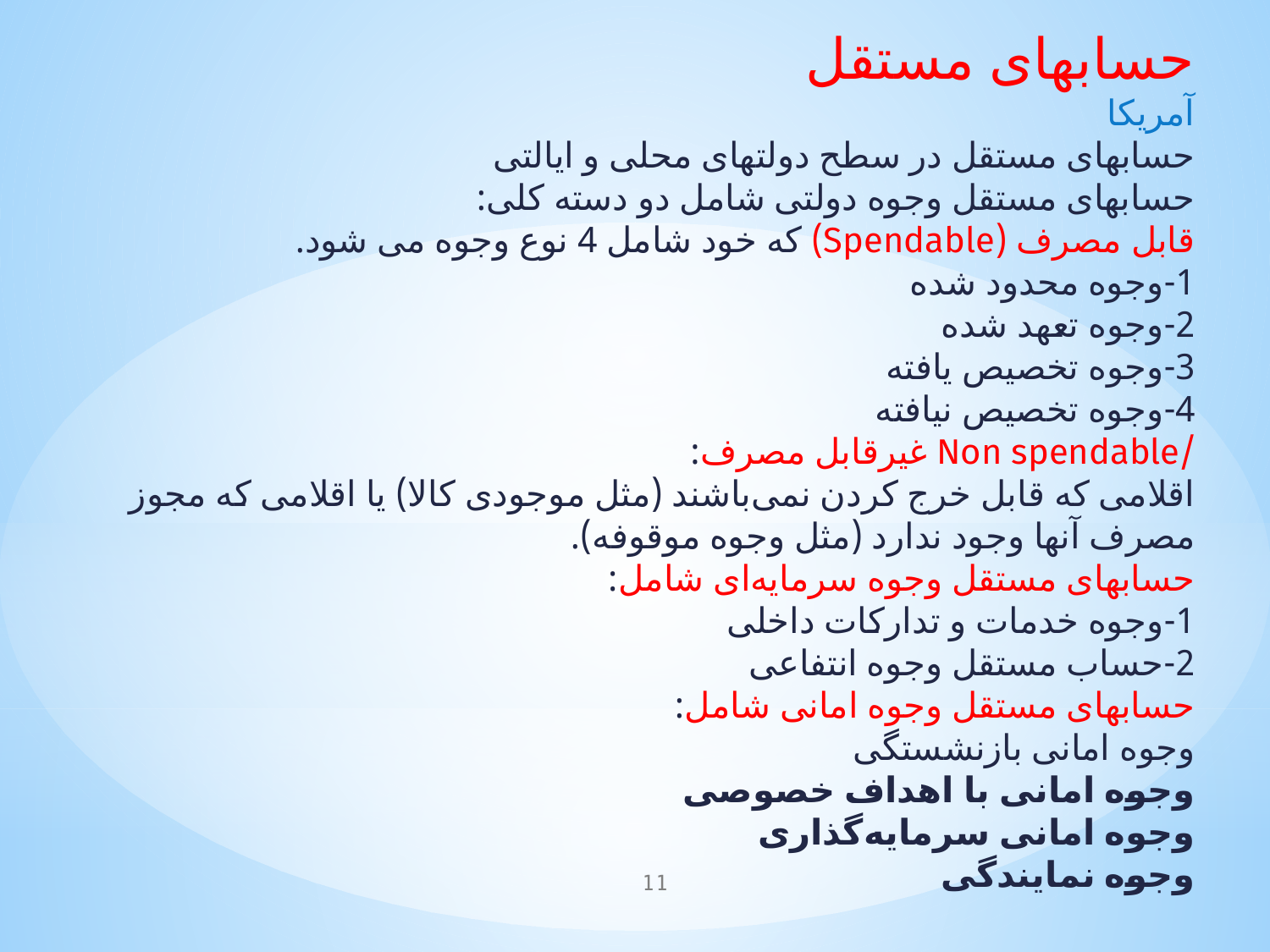

# حسابهای مستقل آمریکا حسابهای مستقل در سطح دولتهای محلی و ایالتی حسابهای مستقل وجوه دولتی شامل دو دسته کلی: قابل مصرف (Spendable) که خود شامل 4 نوع وجوه می شود. 1-وجوه محدود شده 2-وجوه تعهد شده 3-وجوه تخصیص یافته 4-وجوه تخصیص نیافته /Non spendable غیرقابل مصرف: اقلامی که قابل خرج کردن نمی‌باشند (مثل موجودی کالا) یا اقلامی که مجوز مصرف آنها وجود ندارد (مثل وجوه موقوفه). حسابهای مستقل وجوه سرمایه‌ای شامل: 1-وجوه خدمات و تدارکات داخلی 2-حساب مستقل وجوه انتفاعی حسابهای مستقل وجوه امانی شامل: وجوه امانی بازنشستگی وجوه امانی با اهداف خصوصی وجوه امانی سرمایه‌گذاری وجوه نمایندگی
11